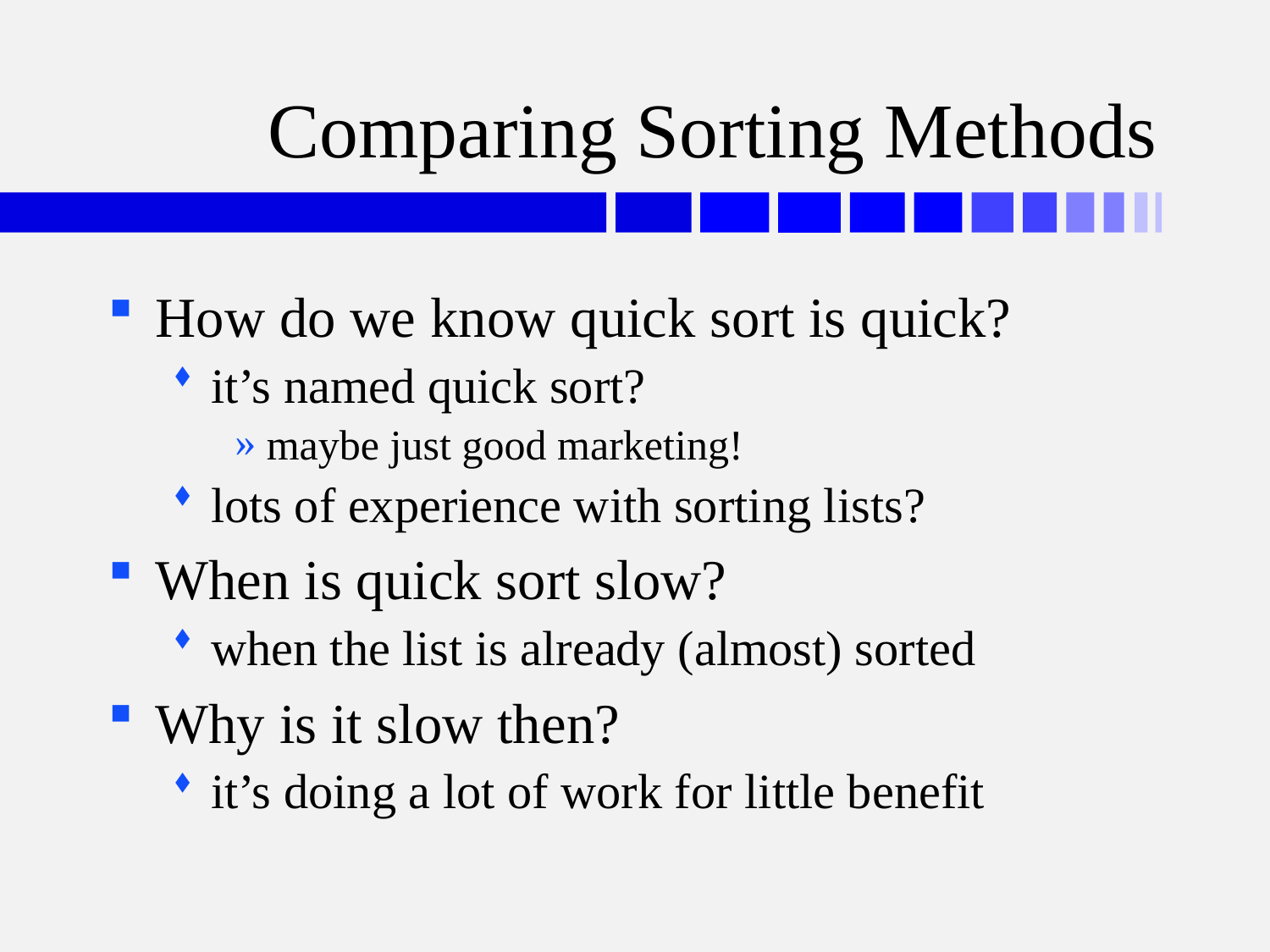

# Comparing Sorting Methods
How do we know quick sort is quick?
it’s named quick sort?
maybe just good marketing!
lots of experience with sorting lists?
When is quick sort slow?
when the list is already (almost) sorted
Why is it slow then?
it’s doing a lot of work for little benefit